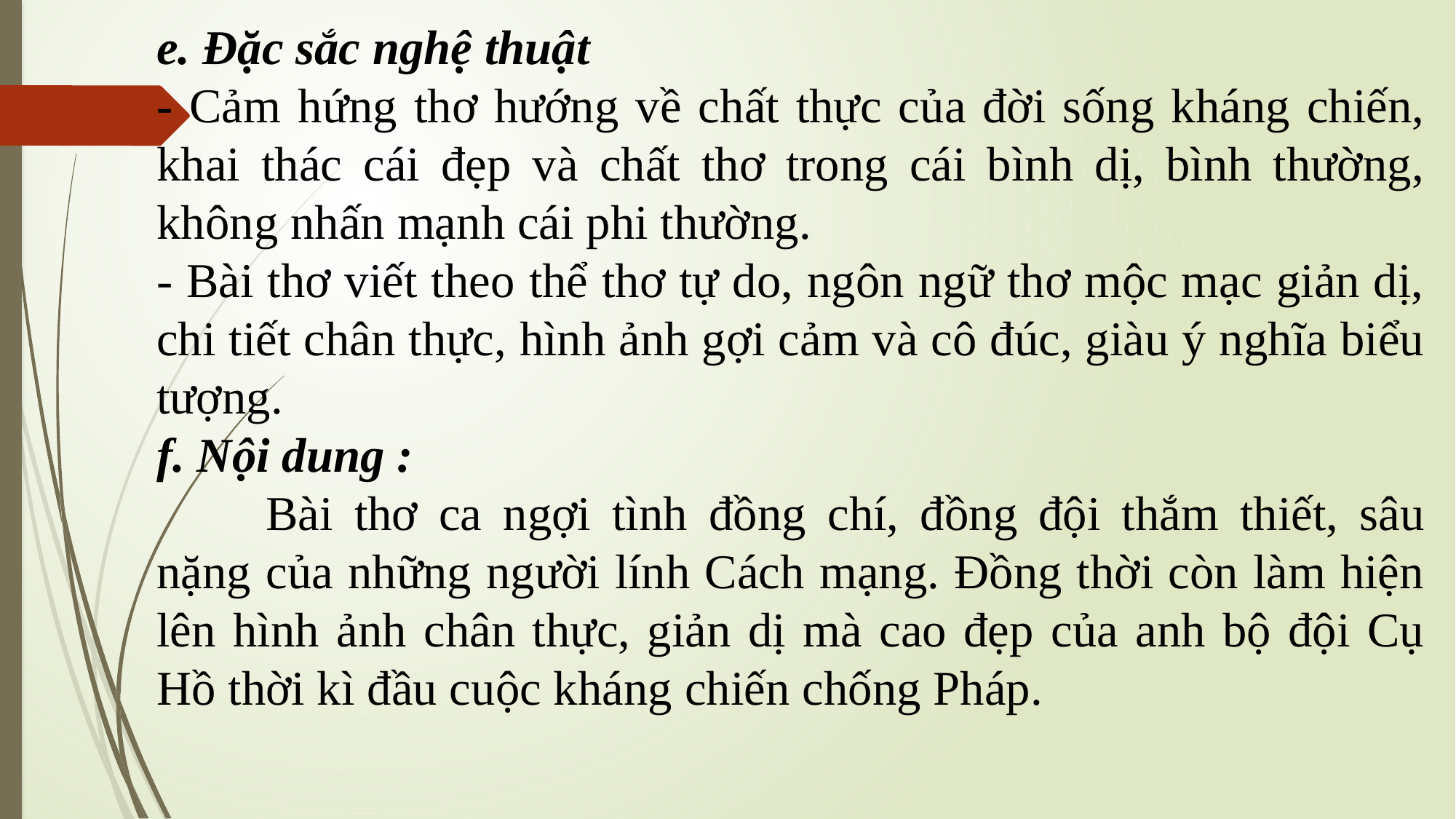

e. Đặc sắc nghệ thuật
- Cảm hứng thơ hướng về chất thực của đời sống kháng chiến, khai thác cái đẹp và chất thơ trong cái bình dị, bình thường, không nhấn mạnh cái phi thường.
- Bài thơ viết theo thể thơ tự do, ngôn ngữ thơ mộc mạc giản dị, chi tiết chân thực, hình ảnh gợi cảm và cô đúc, giàu ý nghĩa biểu tượng.
f. Nội dung :
	Bài thơ ca ngợi tình đồng chí, đồng đội thắm thiết, sâu nặng của những người lính Cách mạng. Đồng thời còn làm hiện lên hình ảnh chân thực, giản dị mà cao đẹp của anh bộ đội Cụ Hồ thời kì đầu cuộc kháng chiến chống Pháp.